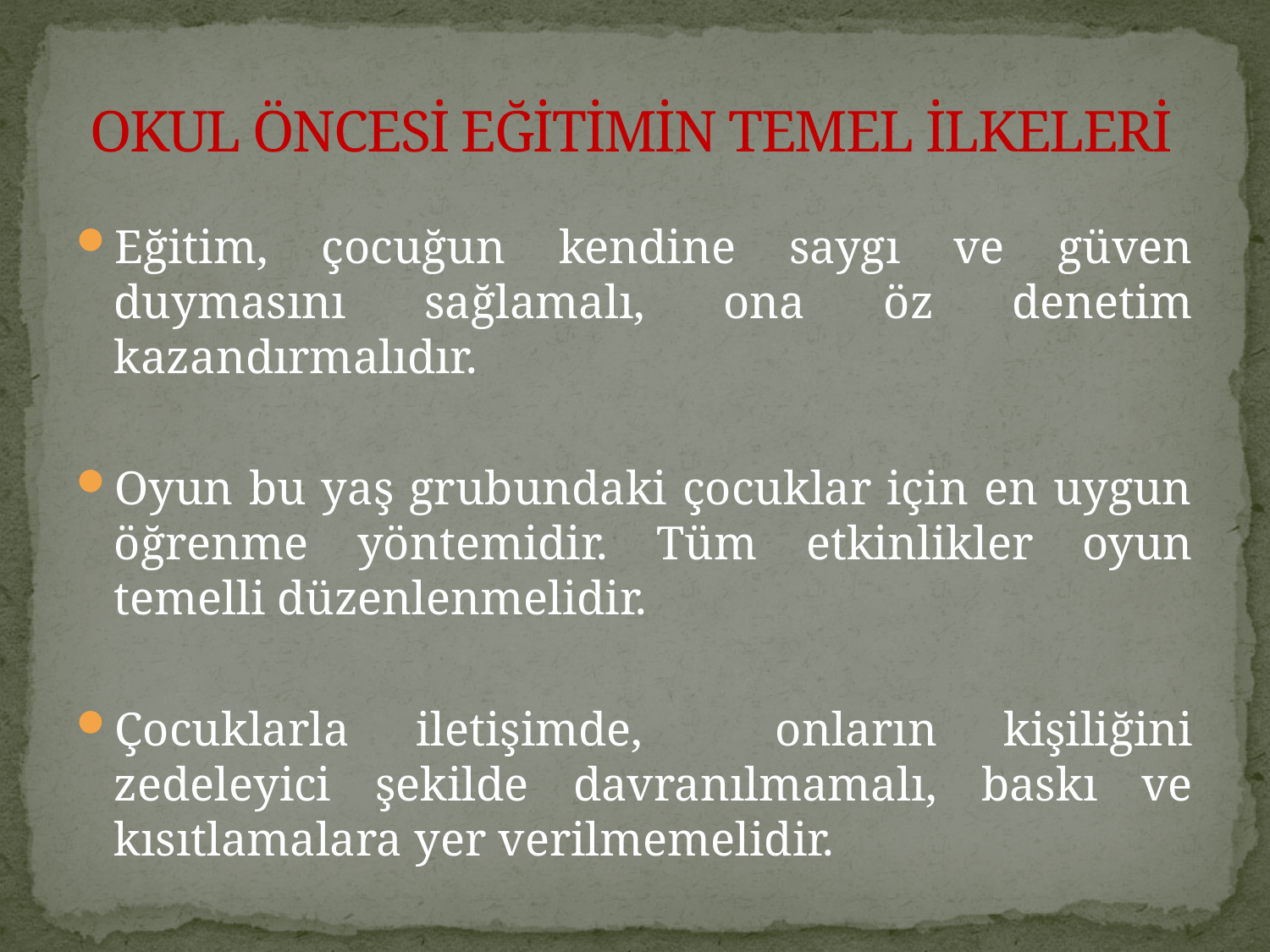

# OKUL ÖNCESİ EĞİTİMİN TEMEL İLKELERİ
Eğitim, çocuğun kendine saygı ve güven duymasını sağlamalı, ona öz denetim kazandırmalıdır.

Oyun bu yaş grubundaki çocuklar için en uygun öğrenme yöntemidir. Tüm etkinlikler oyun temelli düzenlenmelidir.

Çocuklarla iletişimde,  onların kişiliğini zedeleyici şekilde davranılmamalı, baskı ve kısıtlamalara yer verilmemelidir.